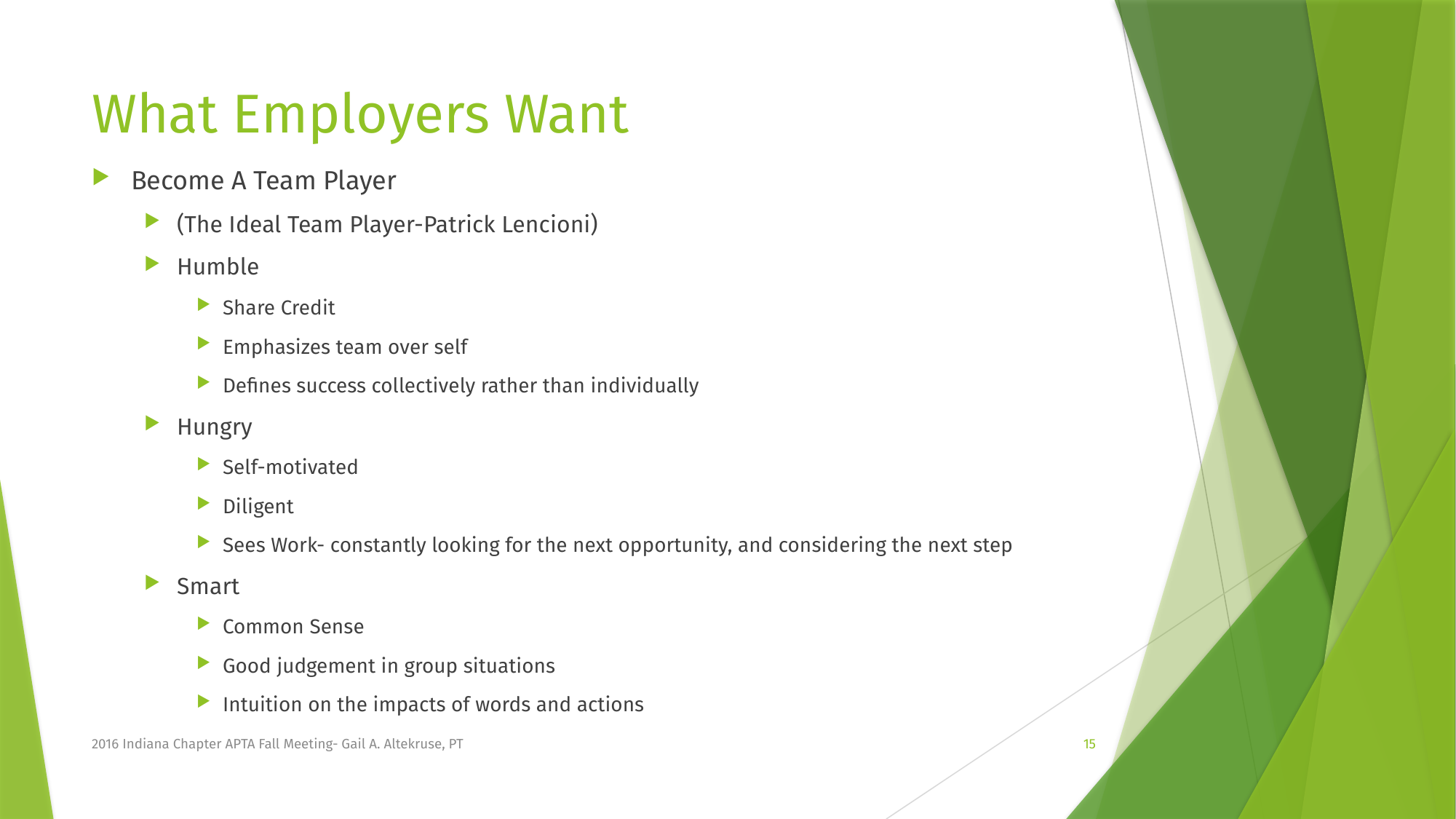

# What Employers Want
Become A Team Player
(The Ideal Team Player-Patrick Lencioni)
Humble
Share Credit
Emphasizes team over self
Defines success collectively rather than individually
Hungry
Self-motivated
Diligent
Sees Work- constantly looking for the next opportunity, and considering the next step
Smart
Common Sense
Good judgement in group situations
Intuition on the impacts of words and actions
2016 Indiana Chapter APTA Fall Meeting- Gail A. Altekruse, PT
15